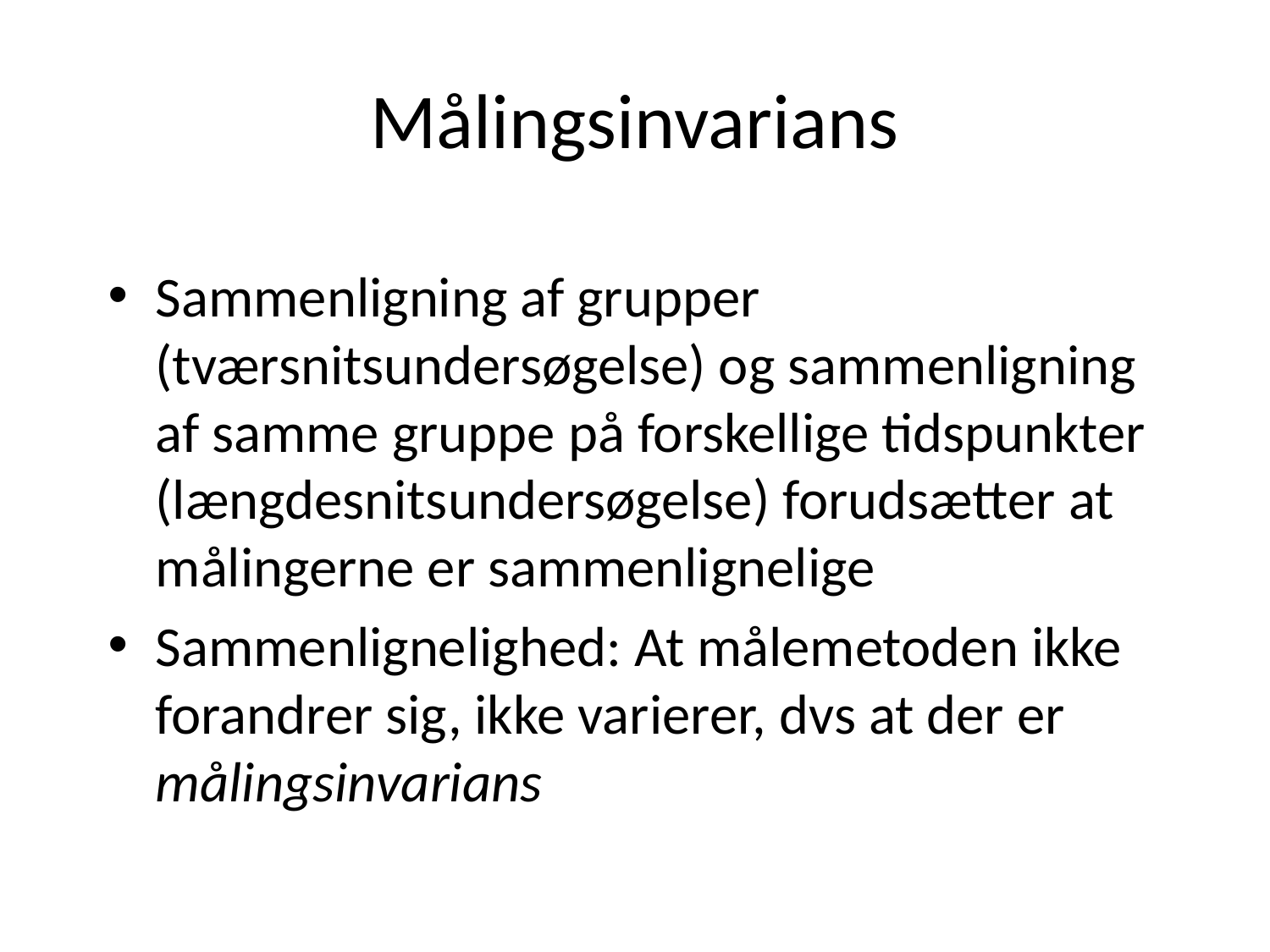

# Målingsinvarians
Sammenligning af grupper (tværsnitsundersøgelse) og sammenligning af samme gruppe på forskellige tidspunkter (længdesnitsundersøgelse) forudsætter at målingerne er sammenlignelige
Sammenlignelighed: At målemetoden ikke forandrer sig, ikke varierer, dvs at der er målingsinvarians